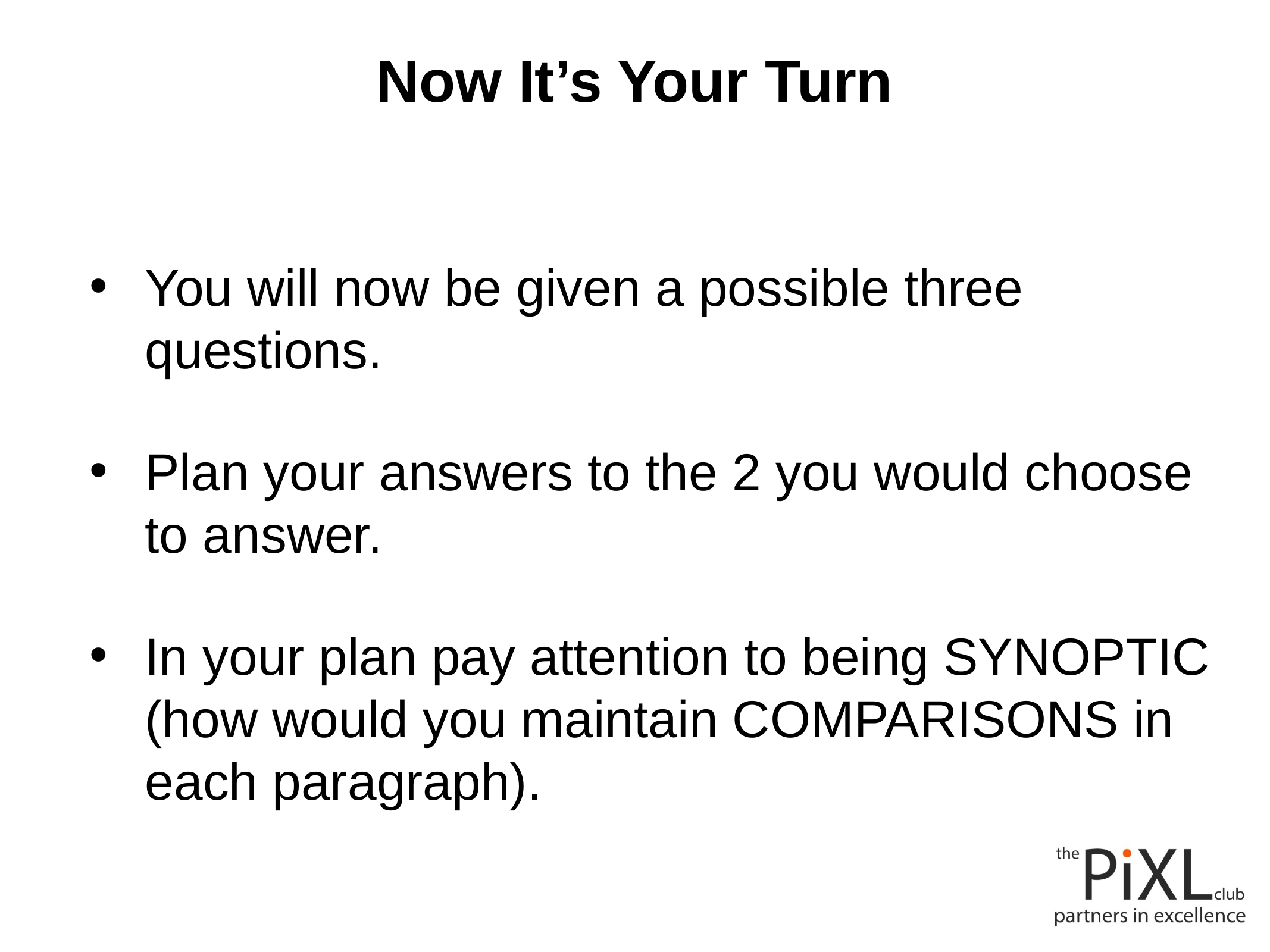

# Now It’s Your Turn
You will now be given a possible three questions.
Plan your answers to the 2 you would choose to answer.
In your plan pay attention to being SYNOPTIC (how would you maintain COMPARISONS in each paragraph).